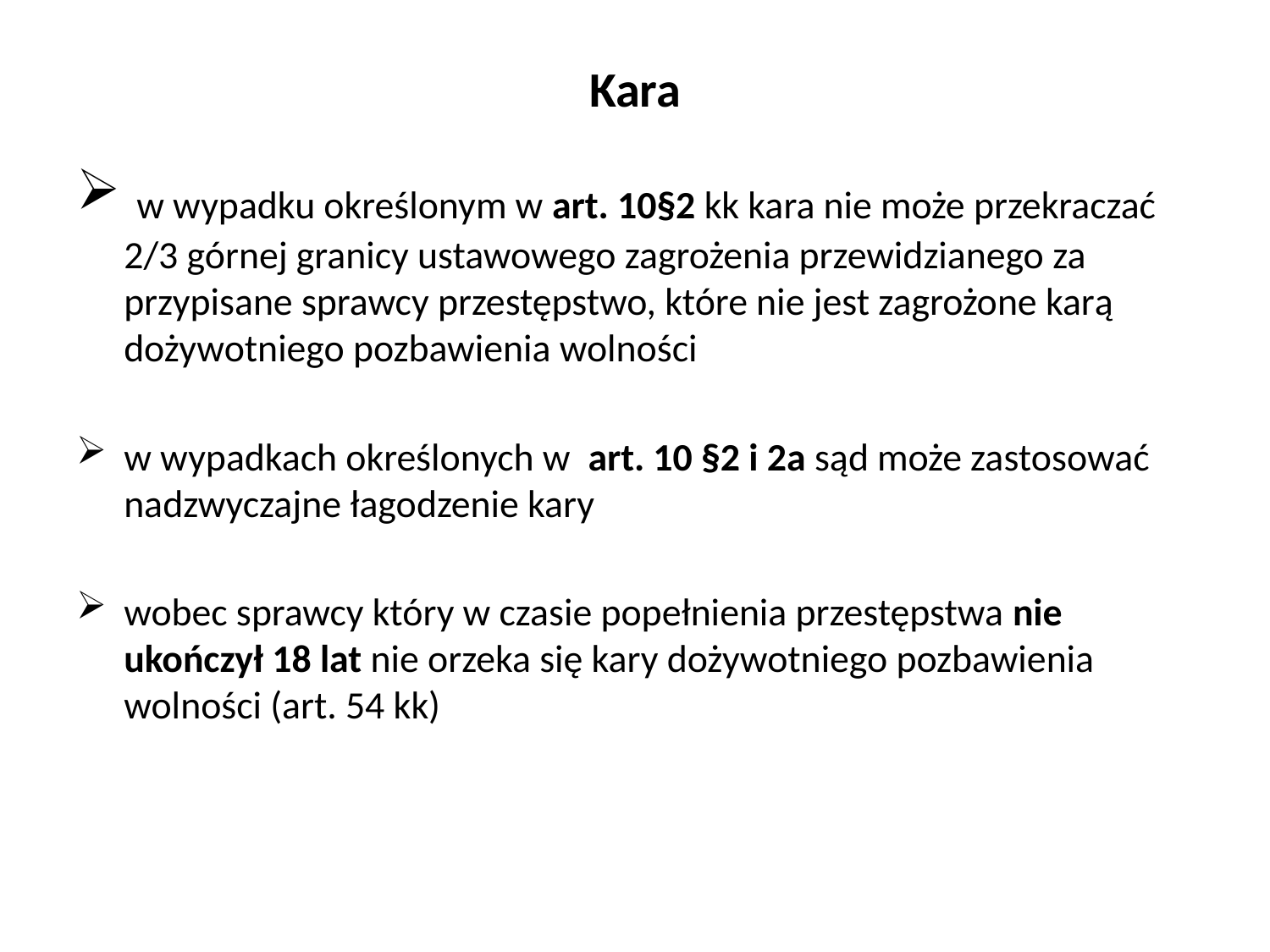

# Kara
 w wypadku określonym w art. 10§2 kk kara nie może przekraczać 2/3 górnej granicy ustawowego zagrożenia przewidzianego za przypisane sprawcy przestępstwo, które nie jest zagrożone karą dożywotniego pozbawienia wolności

w wypadkach określonych w  art. 10 §2 i 2a sąd może zastosować nadzwyczajne łagodzenie kary

wobec sprawcy który w czasie popełnienia przestępstwa nie ukończył 18 lat nie orzeka się kary dożywotniego pozbawienia wolności (art. 54 kk)